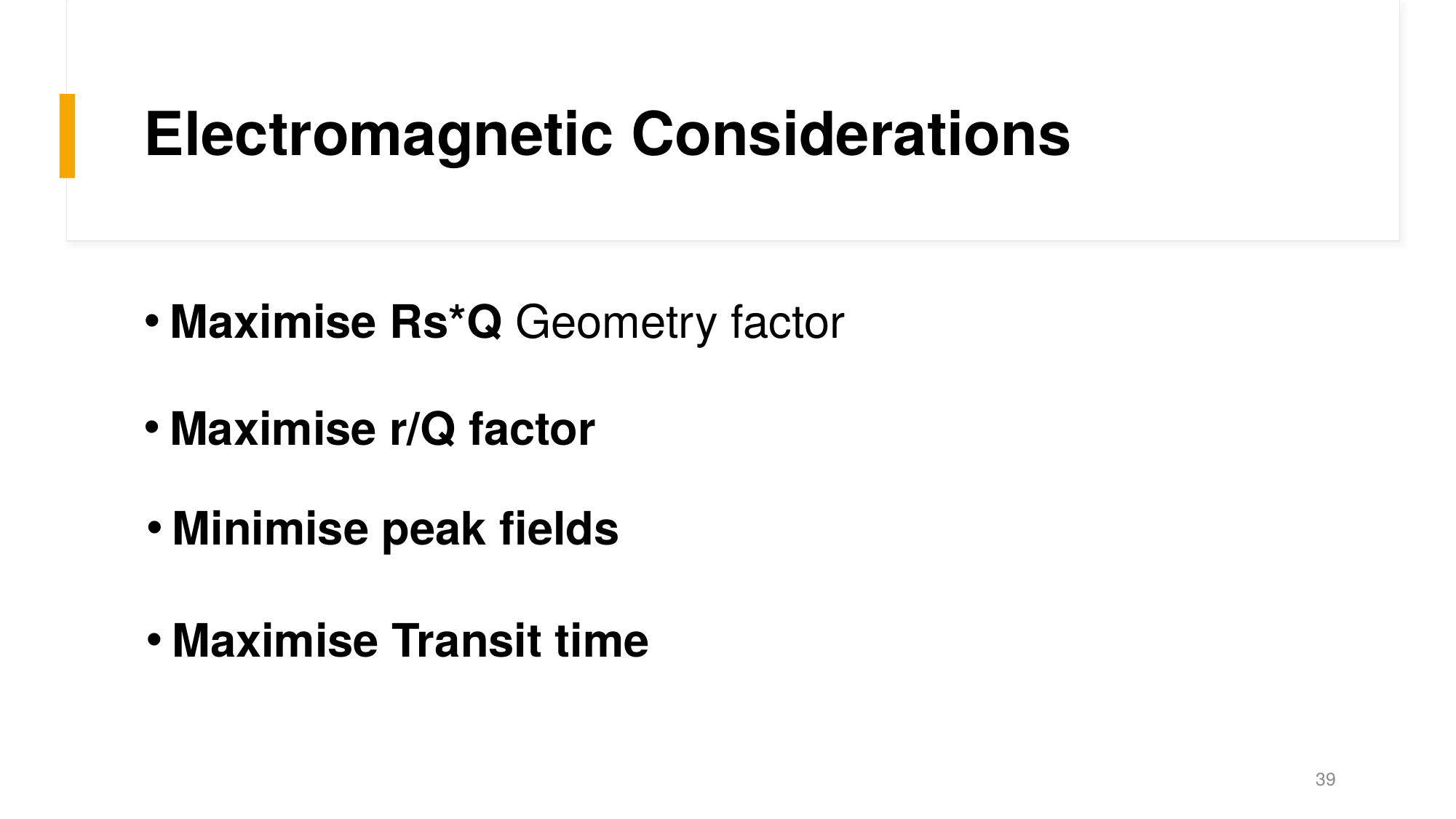

# Electromagnetic Considerations
Maximise Rs*Q Geometry factor
Maximise r/Q factor

Minimise peak fields

Maximise Transit time

39